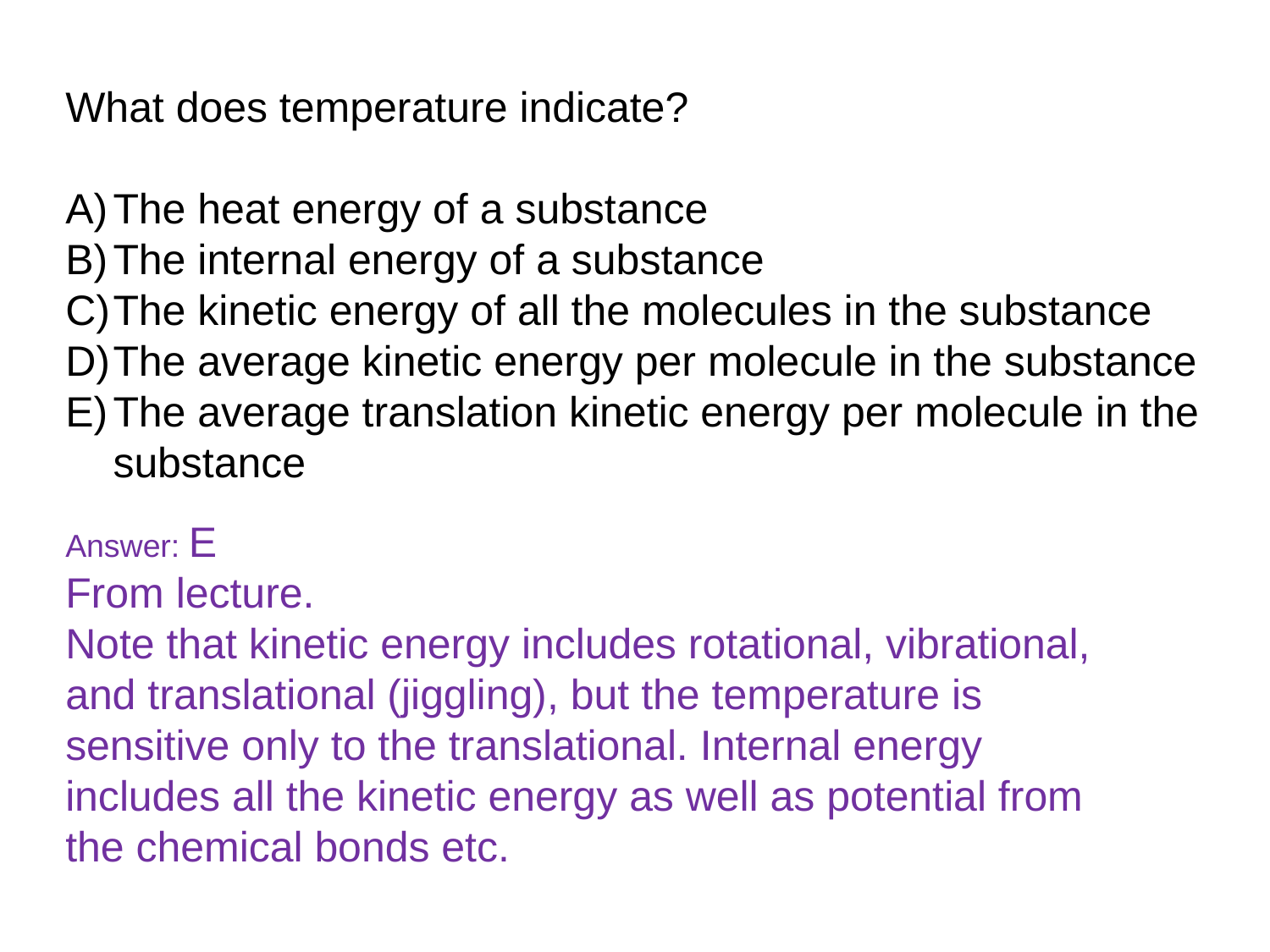

What does temperature indicate?

The heat energy of a substance
The internal energy of a substance
The kinetic energy of all the molecules in the substance
The average kinetic energy per molecule in the substance
The average translation kinetic energy per molecule in the substance
Answer: E
From lecture.
Note that kinetic energy includes rotational, vibrational, and translational (jiggling), but the temperature is sensitive only to the translational. Internal energy includes all the kinetic energy as well as potential from the chemical bonds etc.